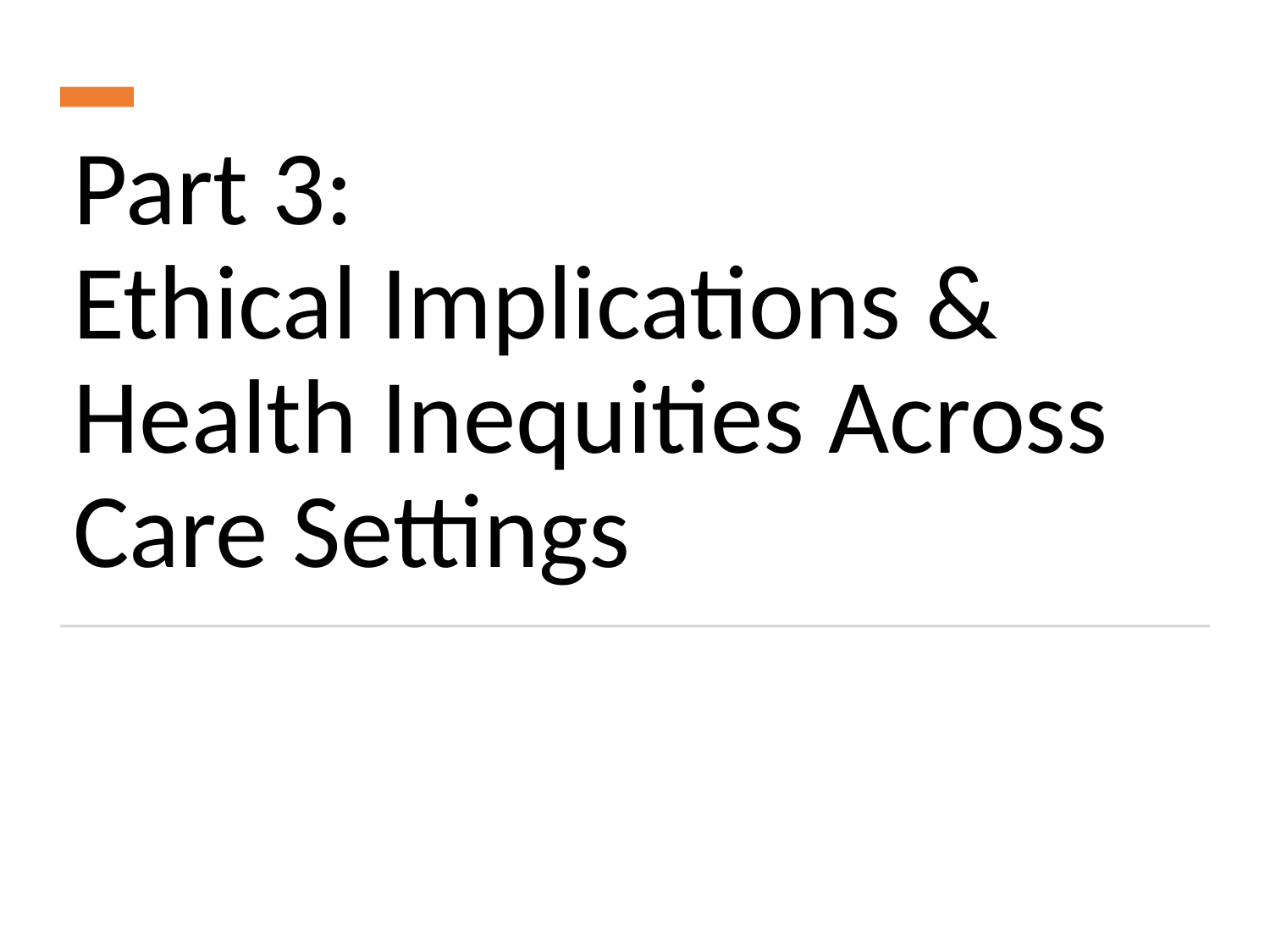

# Part 3: Ethical Implications & Health Inequities Across Care Settings